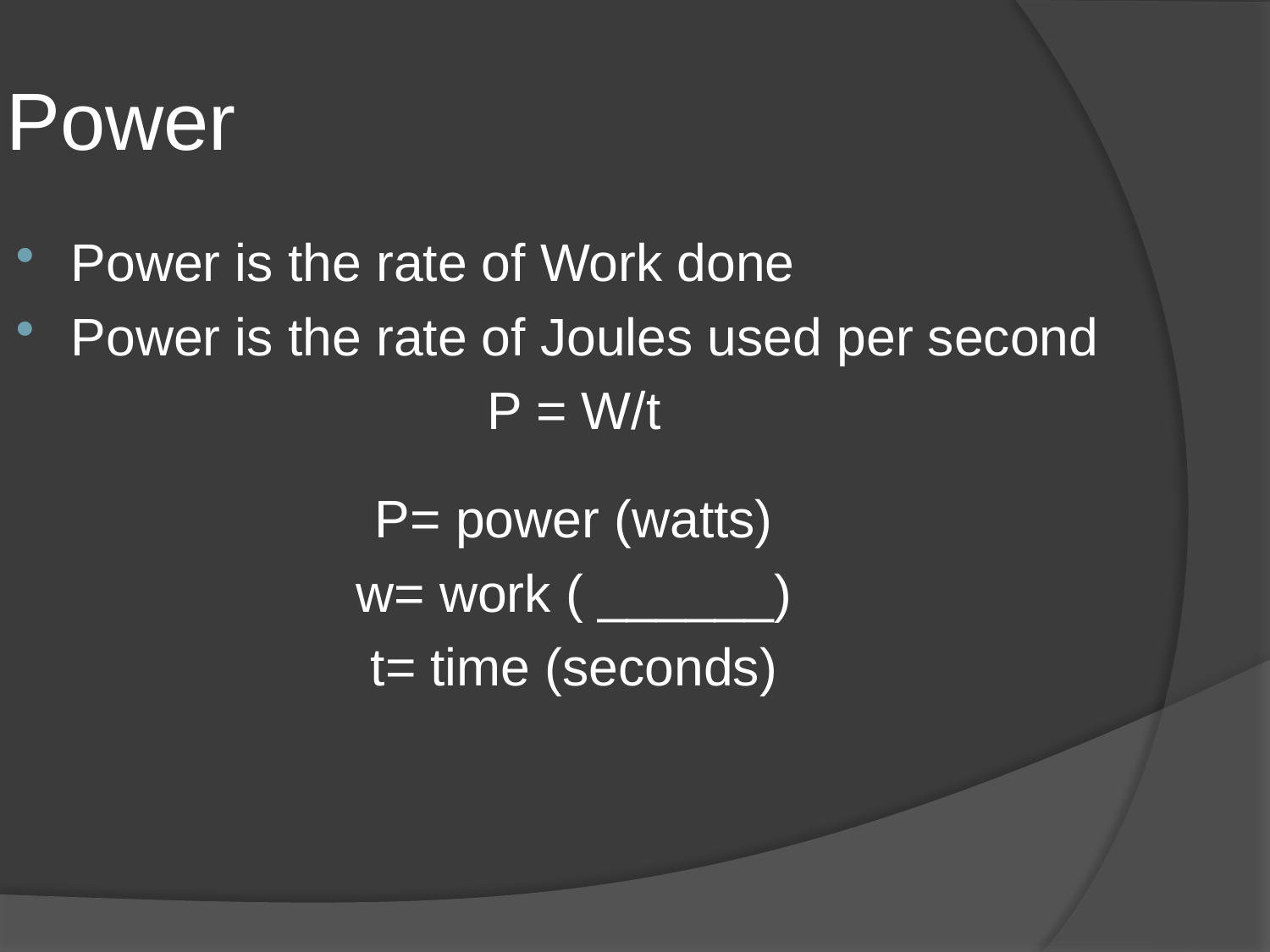

Power
Power is the rate of Work done
Power is the rate of Joules used per second
P = W/t

P= power (watts)
w= work ( ______)
t= time (seconds)